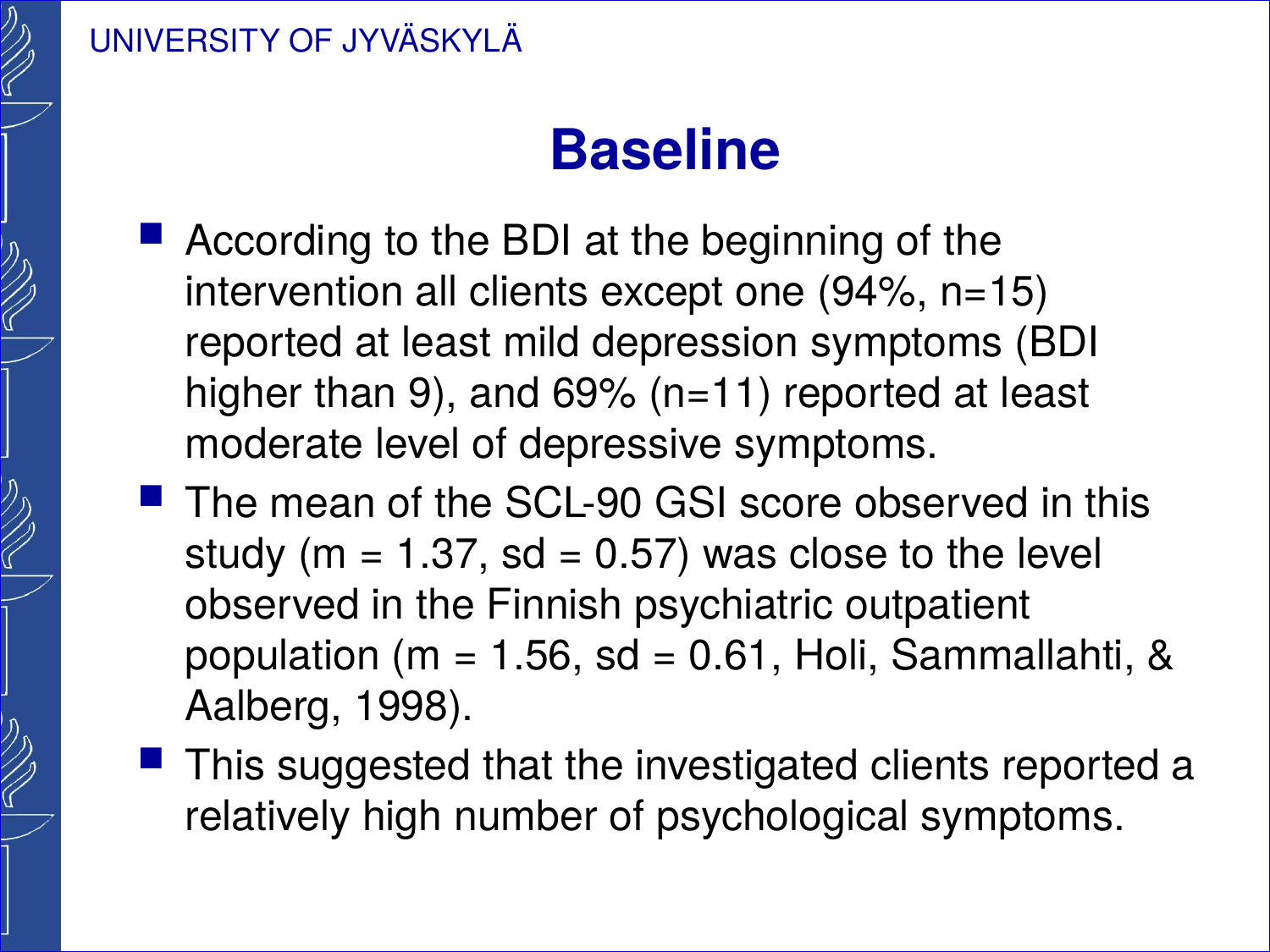

# Baseline
According to the BDI at the beginning of the intervention all clients except one (94%, n=15) reported at least mild depression symptoms (BDI higher than 9), and 69% (n=11) reported at least moderate level of depressive symptoms.
The mean of the SCL-90 GSI score observed in this study (m = 1.37, sd = 0.57) was close to the level observed in the Finnish psychiatric outpatient population (m = 1.56, sd = 0.61, Holi, Sammallahti, & Aalberg, 1998).
This suggested that the investigated clients reported a relatively high number of psychological symptoms.